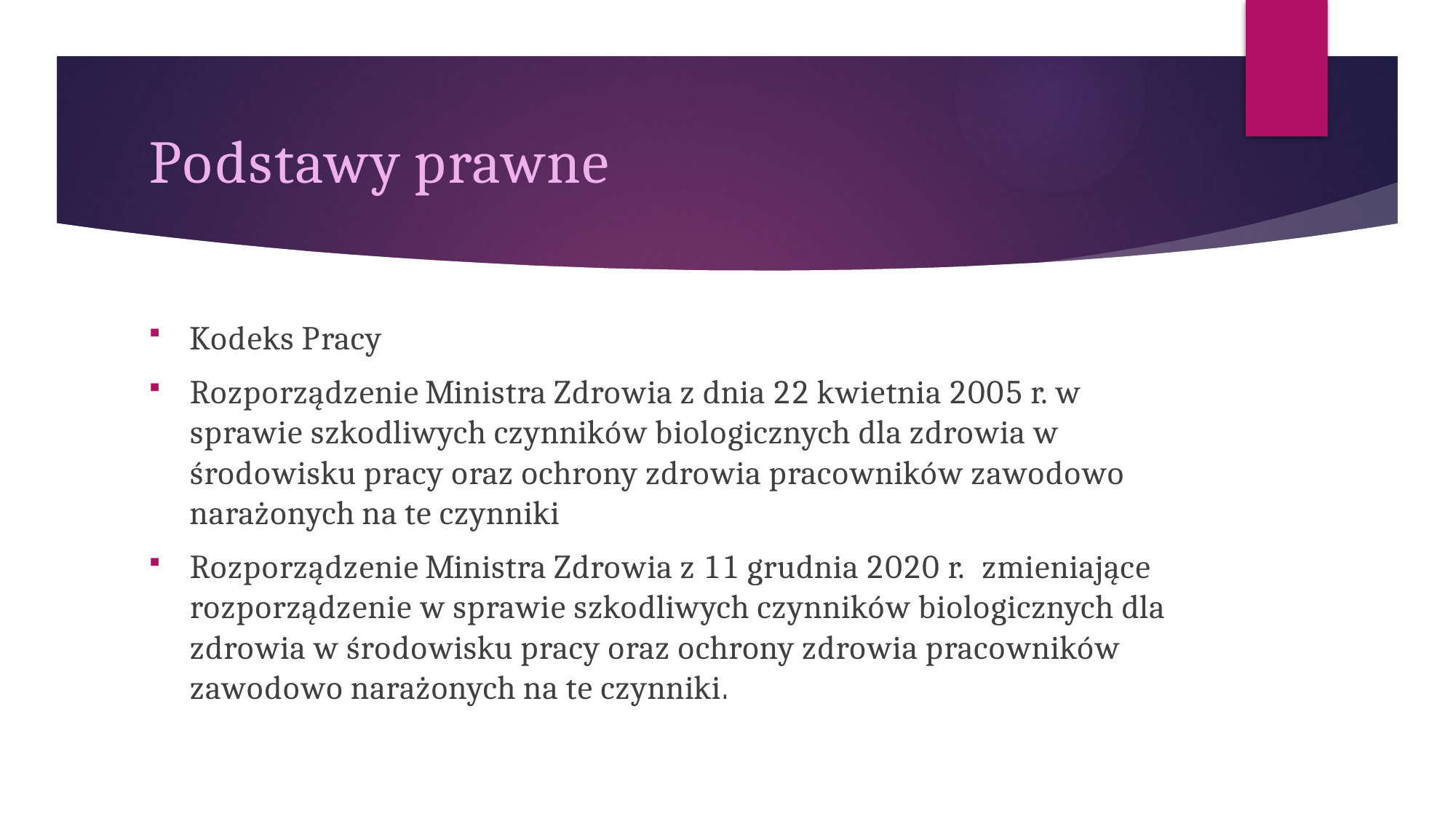

# Podstawy prawne
Kodeks Pracy
Rozporządzenie Ministra Zdrowia z dnia 22 kwietnia 2005 r. w sprawie szkodliwych czynników biologicznych dla zdrowia w środowisku pracy oraz ochrony zdrowia pracowników zawodowo narażonych na te czynniki
Rozporządzenie Ministra Zdrowia z 11 grudnia 2020 r.  zmieniające rozporządzenie w sprawie szkodliwych czynników biologicznych dla zdrowia w środowisku pracy oraz ochrony zdrowia pracowników zawodowo narażonych na te czynniki.